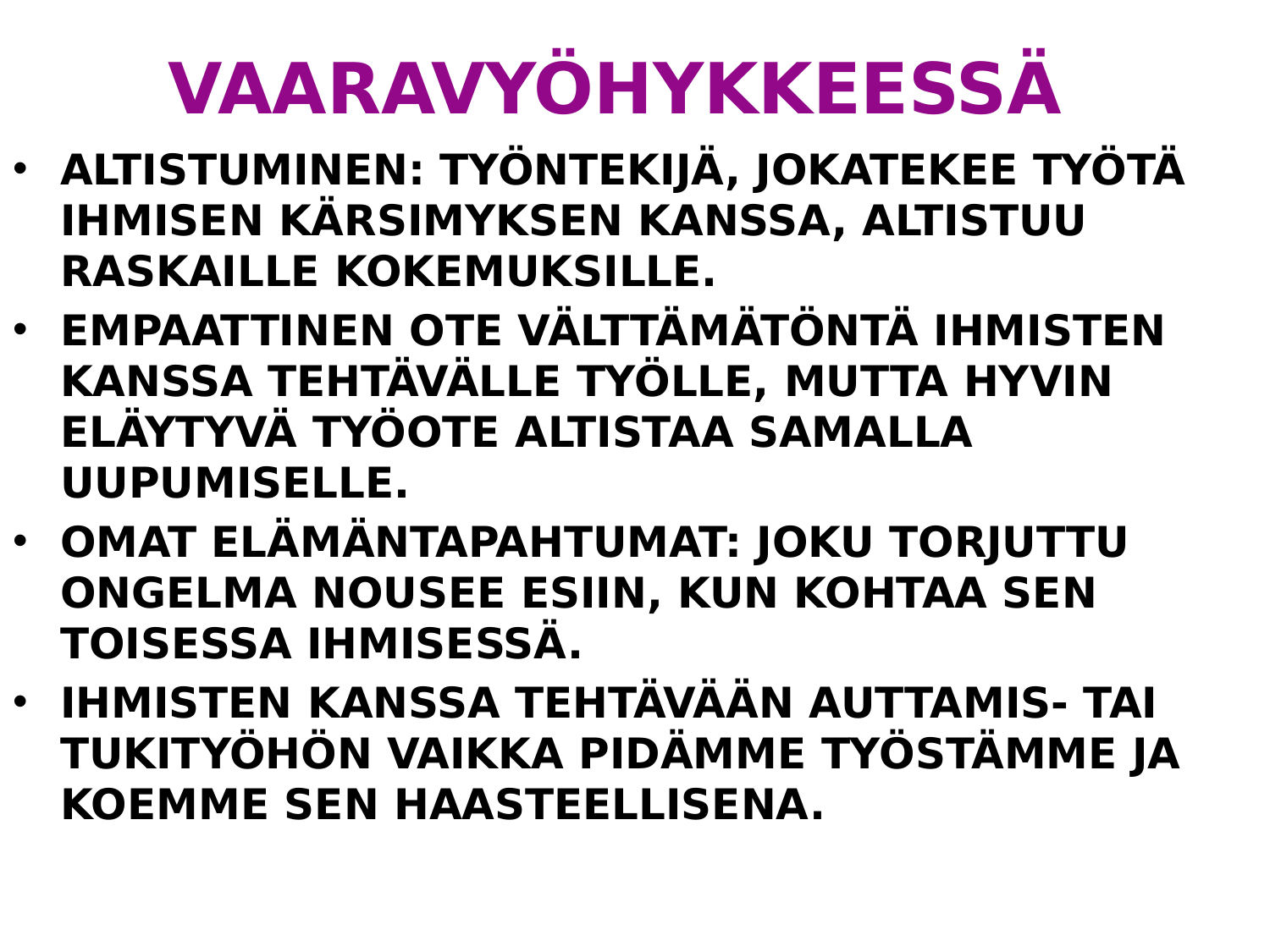

# VAARAVYÖHYKKEESSÄ
ALTISTUMINEN: TYÖNTEKIJÄ, JOKATEKEE TYÖTÄ IHMISEN KÄRSIMYKSEN KANSSA, ALTISTUU RASKAILLE KOKEMUKSILLE.
EMPAATTINEN OTE VÄLTTÄMÄTÖNTÄ IHMISTEN KANSSA TEHTÄVÄLLE TYÖLLE, MUTTA HYVIN ELÄYTYVÄ TYÖOTE ALTISTAA SAMALLA UUPUMISELLE.
OMAT ELÄMÄNTAPAHTUMAT: JOKU TORJUTTU ONGELMA NOUSEE ESIIN, KUN KOHTAA SEN TOISESSA IHMISESSÄ.
IHMISTEN KANSSA TEHTÄVÄÄN AUTTAMIS- TAI TUKITYÖHÖN VAIKKA PIDÄMME TYÖSTÄMME JA KOEMME SEN HAASTEELLISENA.